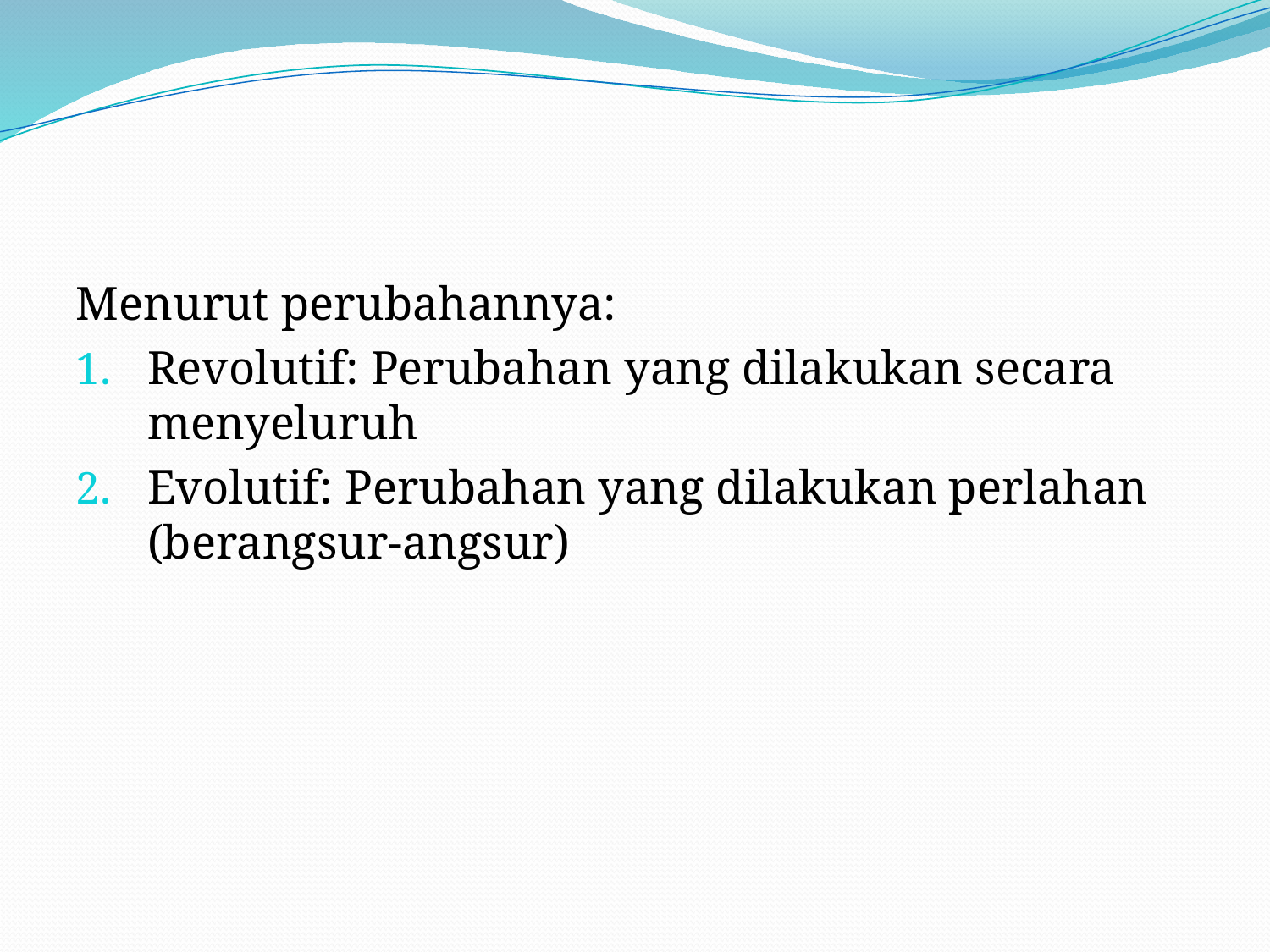

#
Menurut perubahannya:
Revolutif: Perubahan yang dilakukan secara menyeluruh
Evolutif: Perubahan yang dilakukan perlahan (berangsur-angsur)